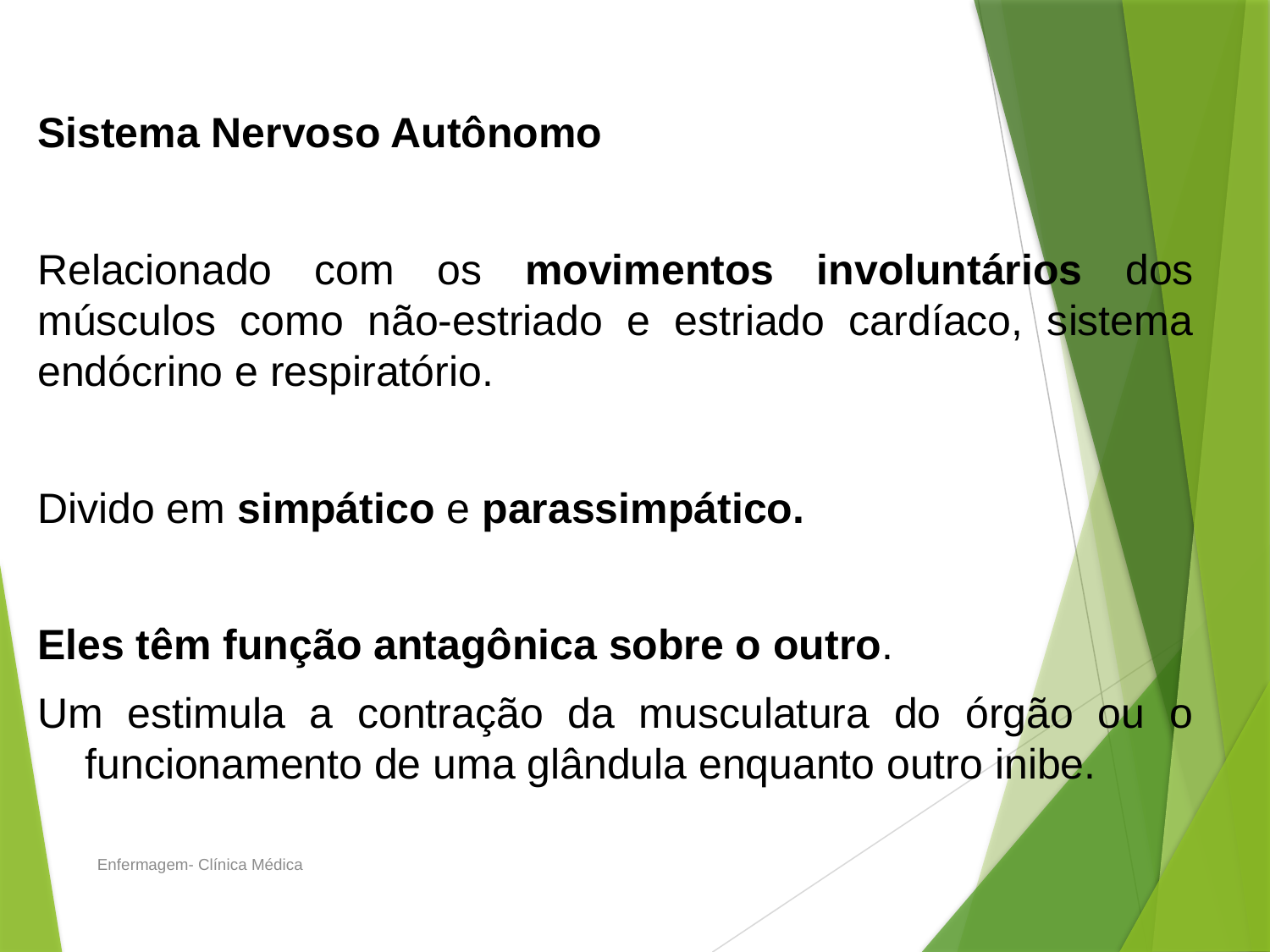

Sistema Nervoso Autônomo

Relacionado com os movimentos involuntários dos músculos como não-estriado e estriado cardíaco, sistema endócrino e respiratório.

Divido em simpático e parassimpático.

Eles têm função antagônica sobre o outro.
Um estimula a contração da musculatura do órgão ou o funcionamento de uma glândula enquanto outro inibe.
Enfermagem- Clínica Médica